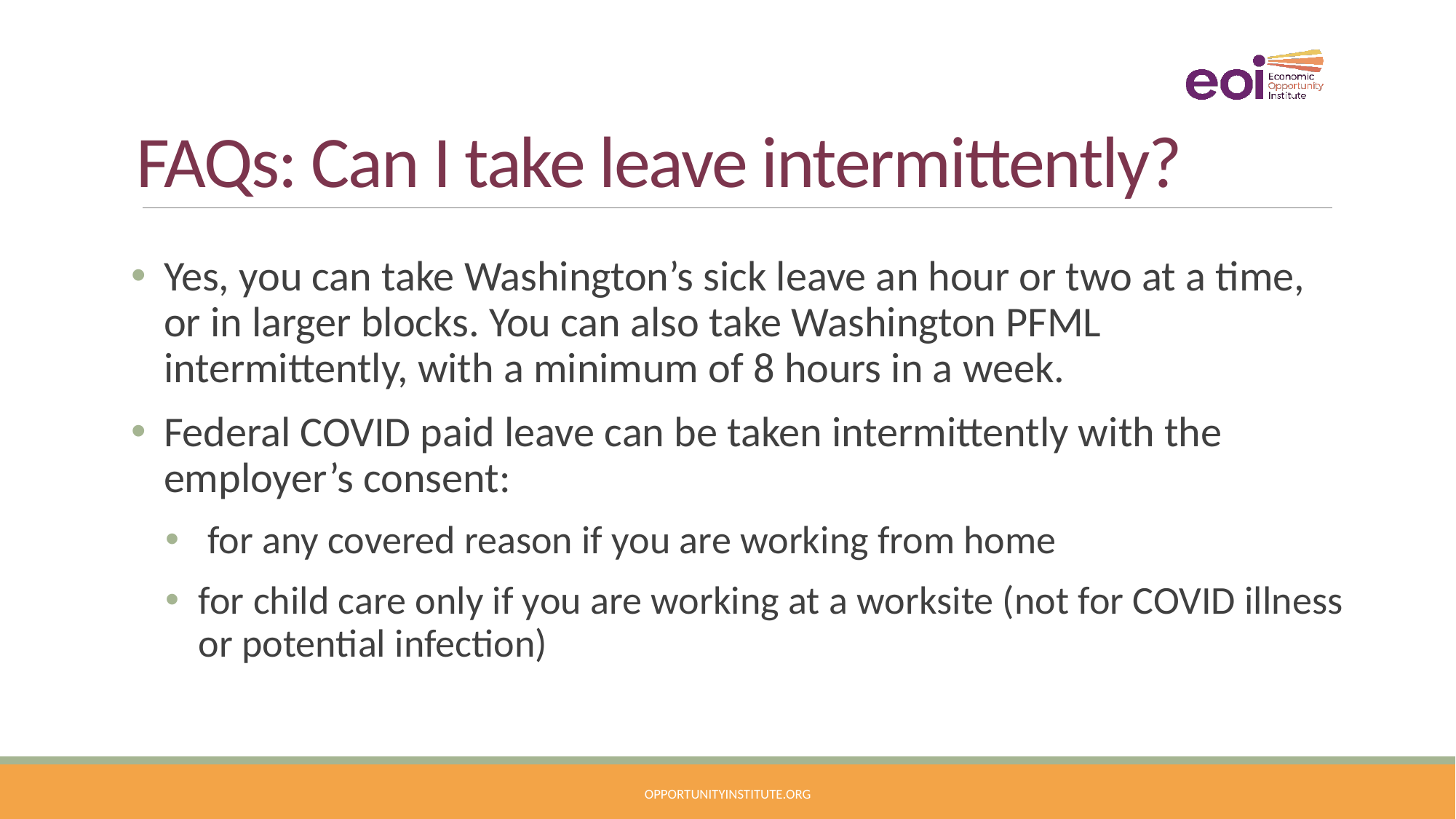

# FAQs: Can I take leave intermittently?
Yes, you can take Washington’s sick leave an hour or two at a time, or in larger blocks. You can also take Washington PFML intermittently, with a minimum of 8 hours in a week.
Federal COVID paid leave can be taken intermittently with the employer’s consent:
 for any covered reason if you are working from home
for child care only if you are working at a worksite (not for COVID illness or potential infection)
opportunityinstitute.org